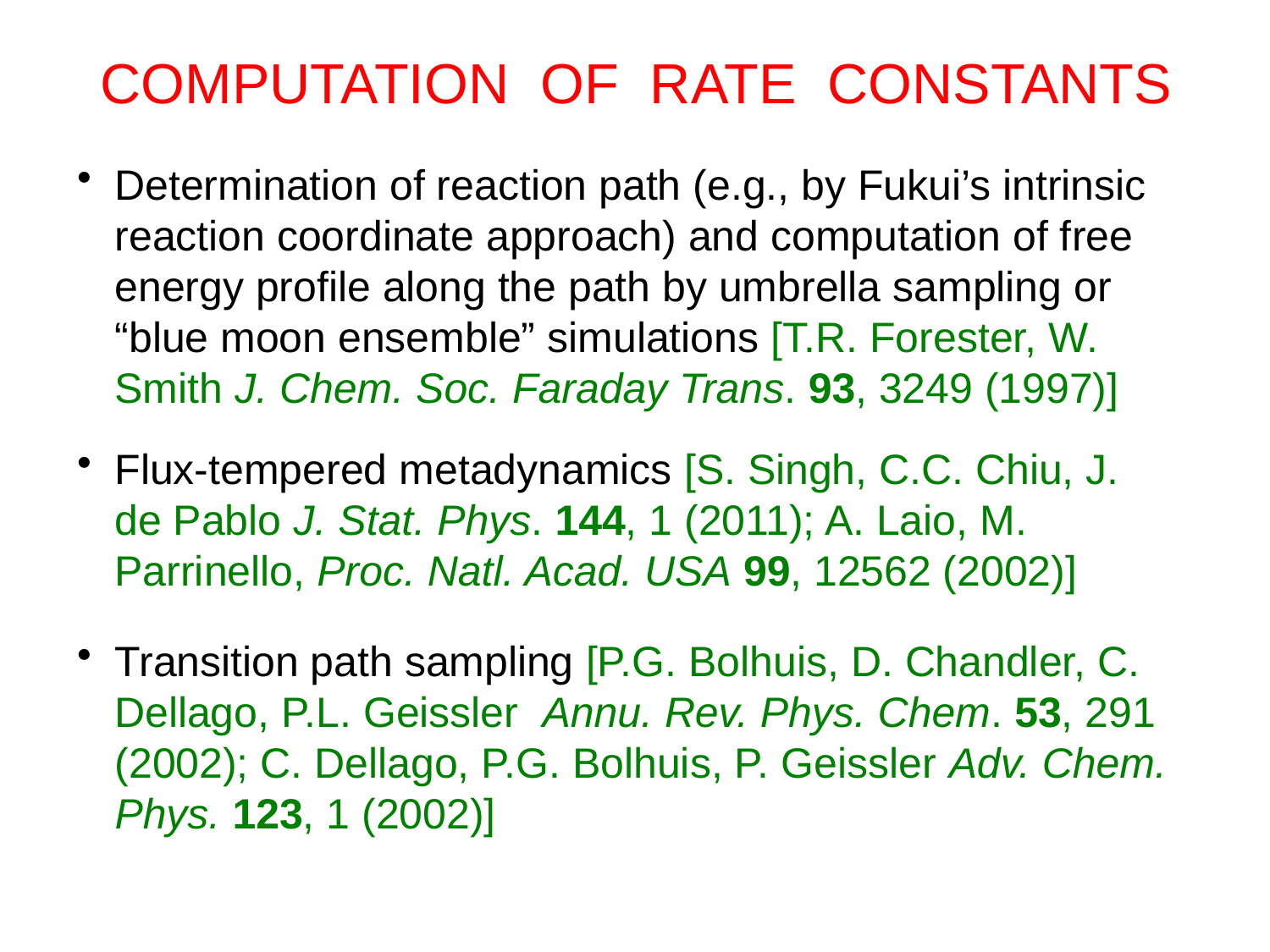

# COMPUTATION  OF  RATE  CONSTANTS
Determination of reaction path (e.g., by Fukui’s intrinsic reaction coordinate approach) and computation of free energy profile along the path by umbrella sampling or “blue moon ensemble” simulations [T.R. Forester, W. Smith J. Chem. Soc. Faraday Trans. 93, 3249 (1997)]
Flux-tempered metadynamics [S. Singh, C.C. Chiu, J. de Pablo J. Stat. Phys. 144, 1 (2011); A. Laio, M. Parrinello, Proc. Natl. Acad. USA 99, 12562 (2002)]
Transition path sampling [P.G. Bolhuis, D. Chandler, C. Dellago, P.L. Geissler  Annu. Rev. Phys. Chem. 53, 291 (2002); C. Dellago, P.G. Bolhuis, P. Geissler Adv. Chem. Phys. 123, 1 (2002)]